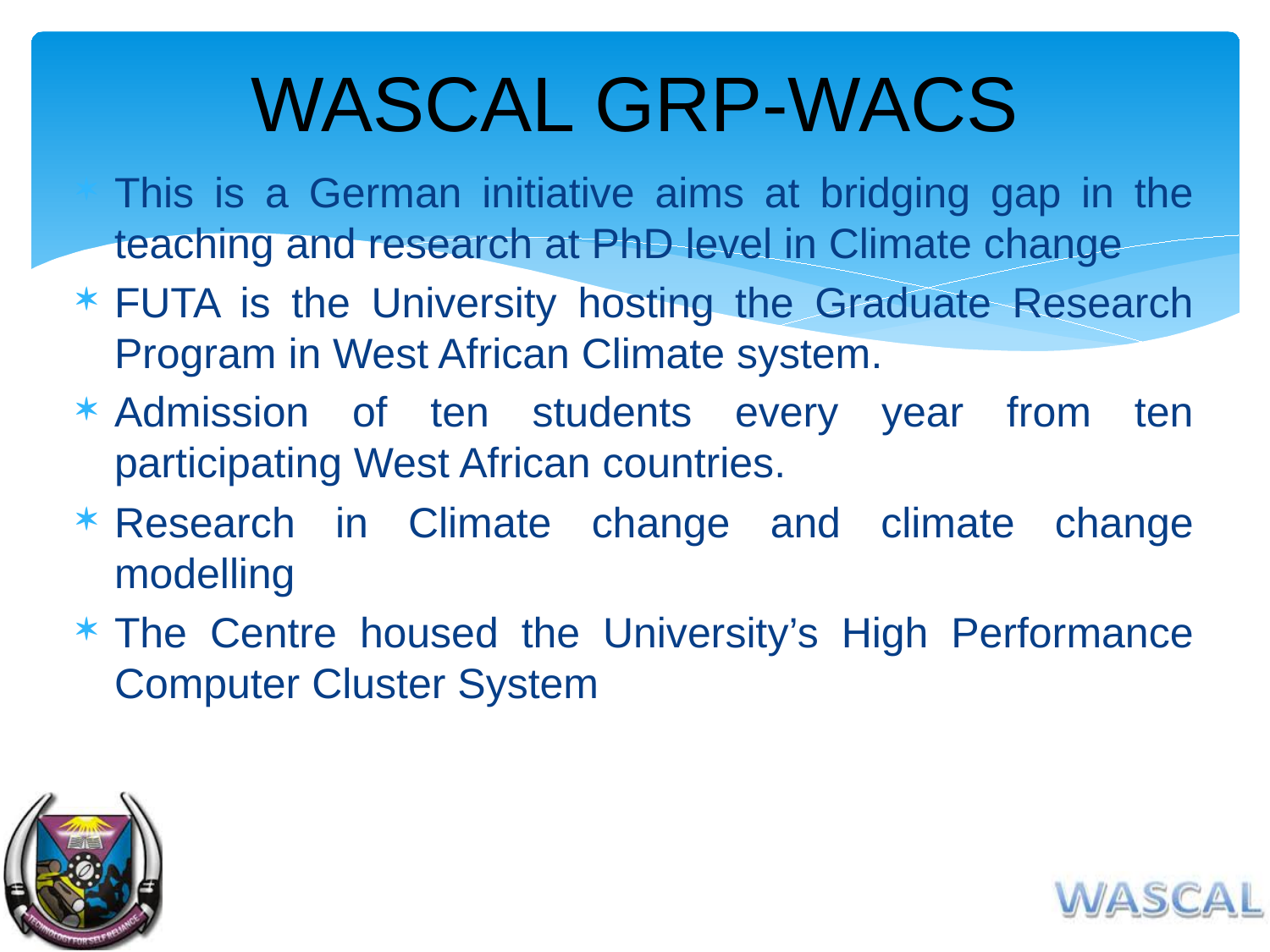

# WASCAL GRP-WACS
This is a German initiative aims at bridging gap in the teaching and research at PhD level in Climate change
FUTA is the University hosting the Graduate Research Program in West African Climate system.
Admission of ten students every year from ten participating West African countries.
Research in Climate change and climate change modelling
The Centre housed the University’s High Performance Computer Cluster System